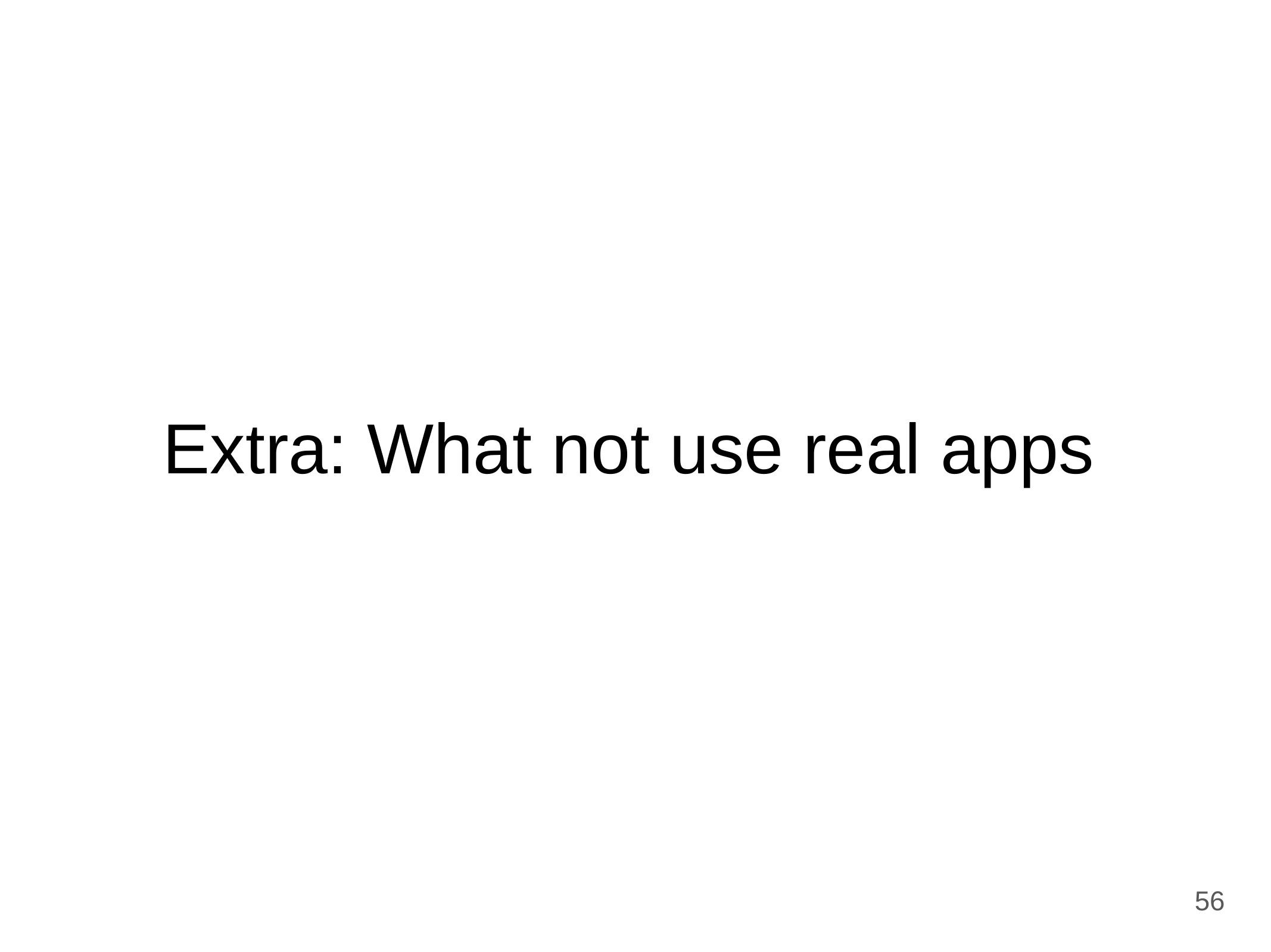

Extra: What not use real apps
56